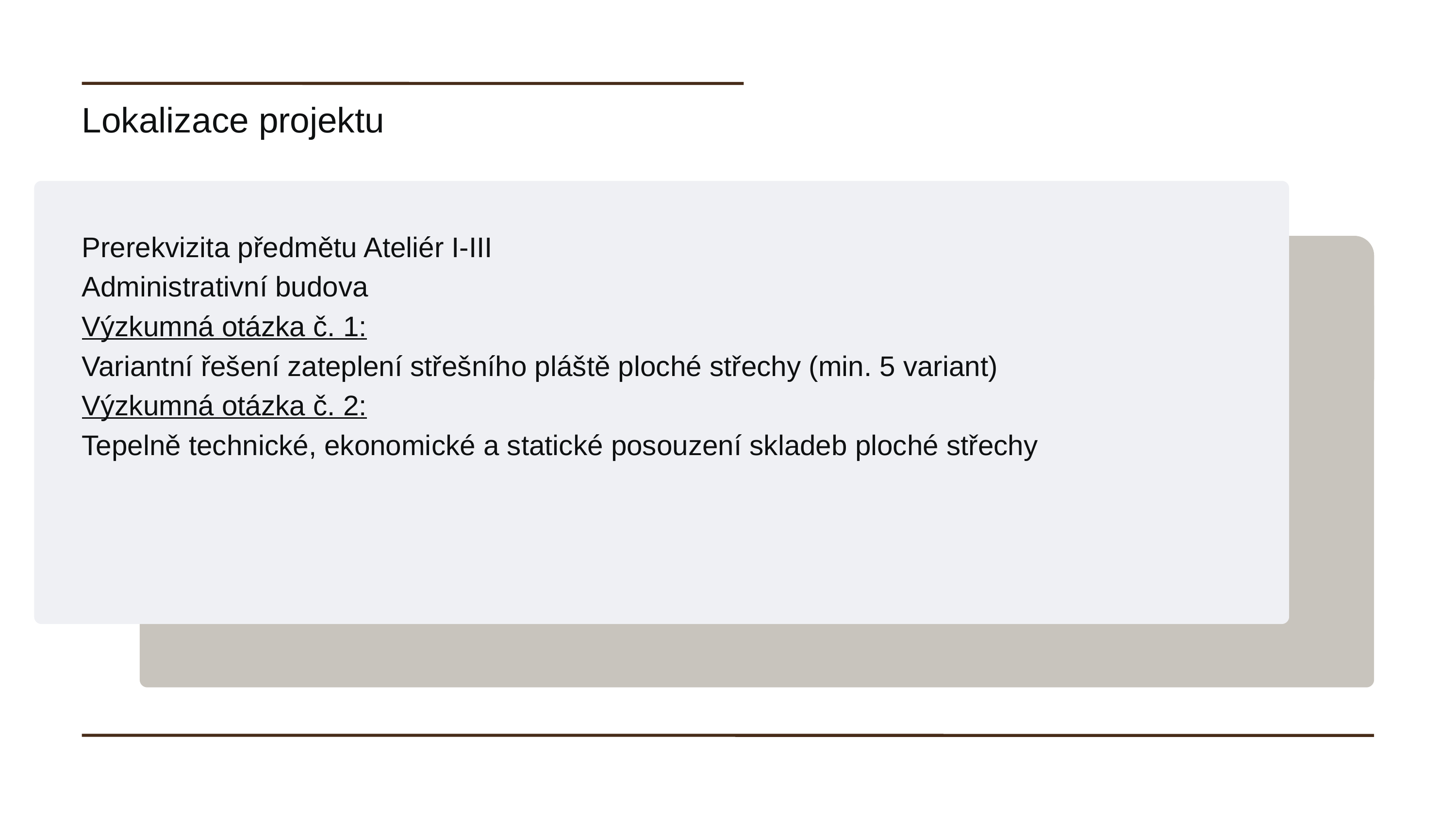

Lokalizace projektu

Prerekvizita předmětu Ateliér I-III
Administrativní budova
Výzkumná otázka č. 1:
Variantní řešení zateplení střešního pláště ploché střechy (min. 5 variant)
Výzkumná otázka č. 2:
Tepelně technické, ekonomické a statické posouzení skladeb ploché střechy